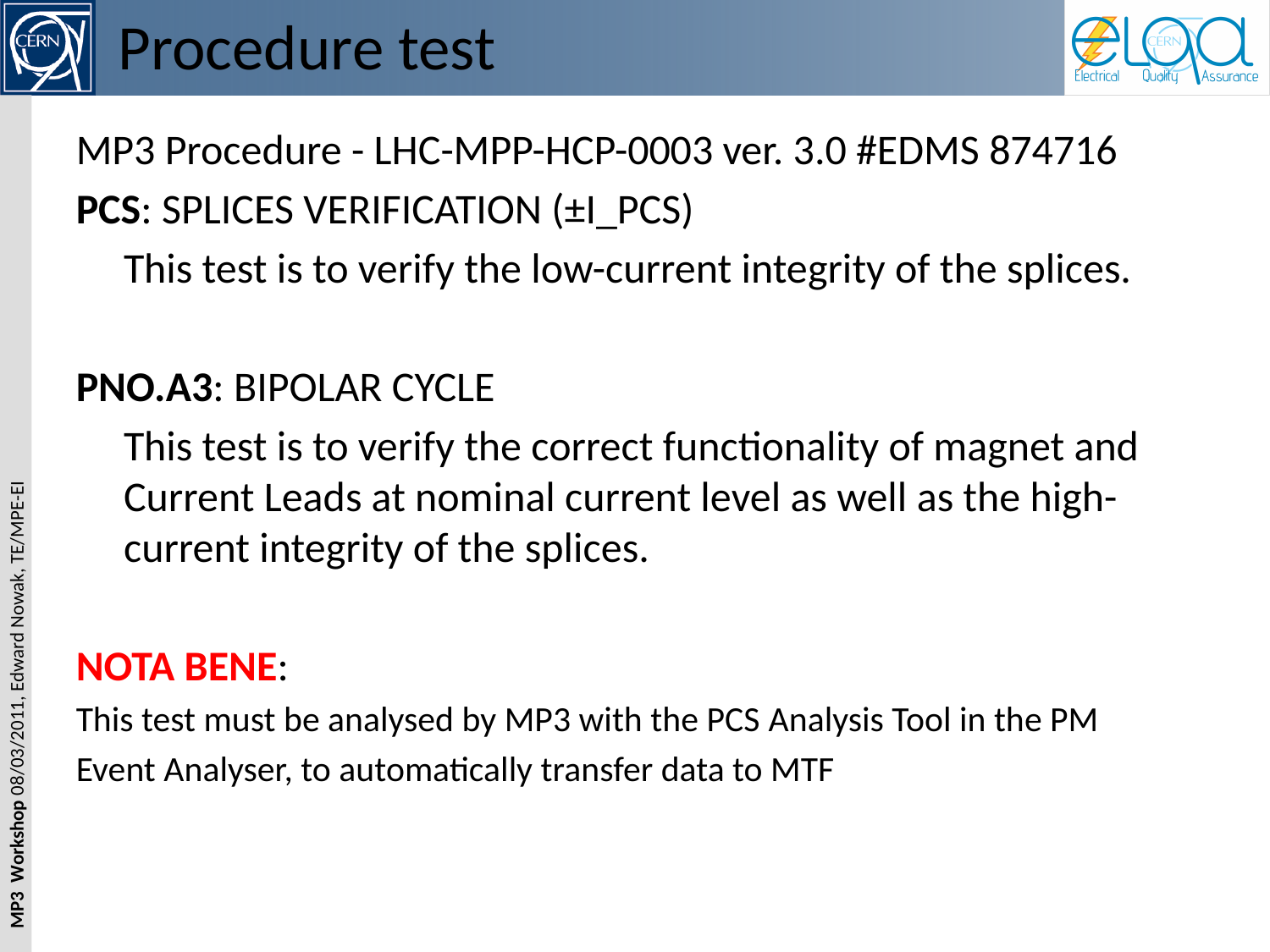

# Procedure test
MP3 Procedure - LHC-MPP-HCP-0003 ver. 3.0 #EDMS 874716
PCS: SPLICES VERIFICATION (±I_PCS)
	This test is to verify the low-current integrity of the splices.

PNO.A3: BIPOLAR CYCLE
	This test is to verify the correct functionality of magnet and Current Leads at nominal current level as well as the high-current integrity of the splices.

NOTA BENE:
This test must be analysed by MP3 with the PCS Analysis Tool in the PM
Event Analyser, to automatically transfer data to MTF